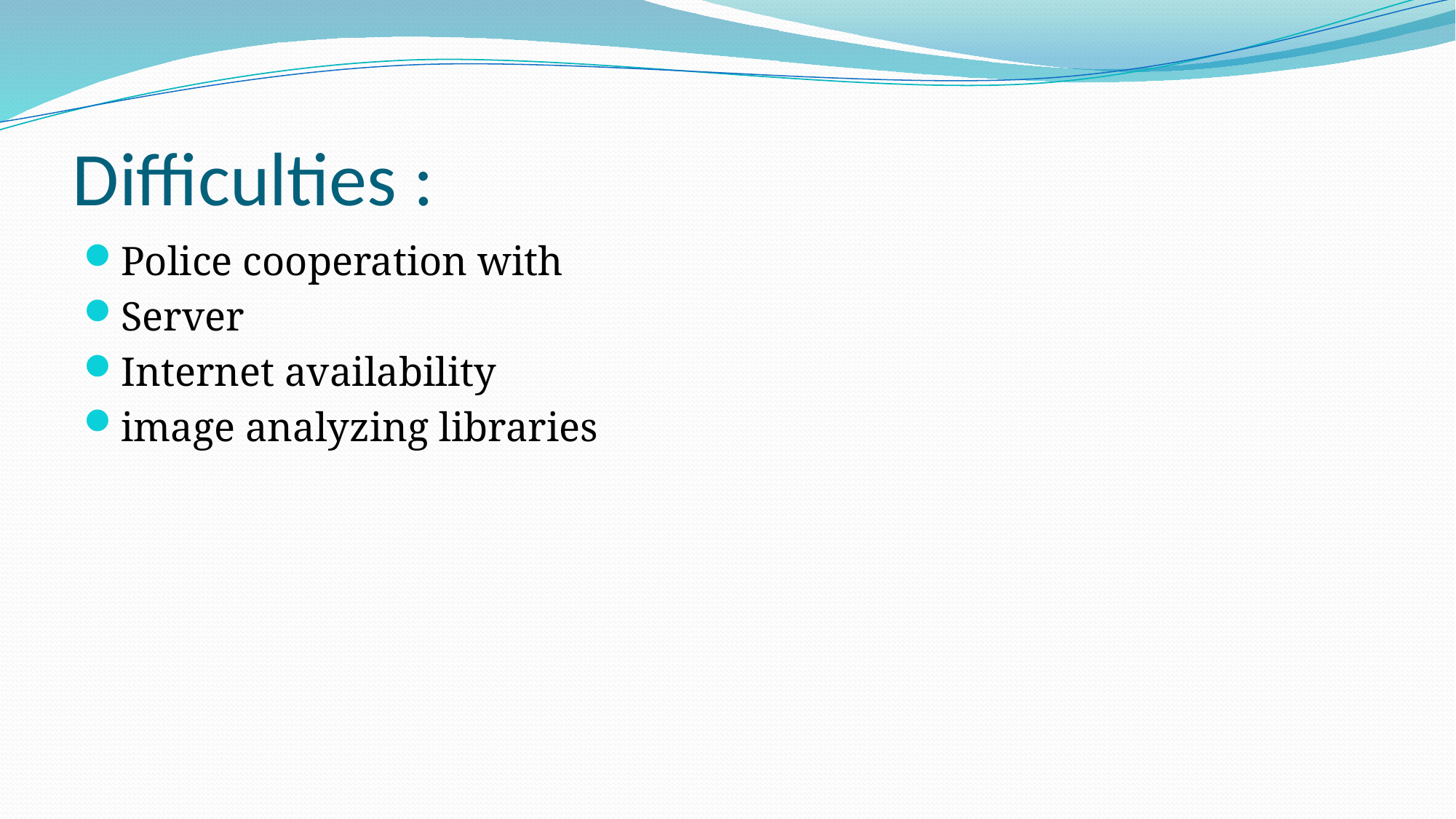

# Difficulties :
Police cooperation with
Server
Internet availability
image analyzing libraries